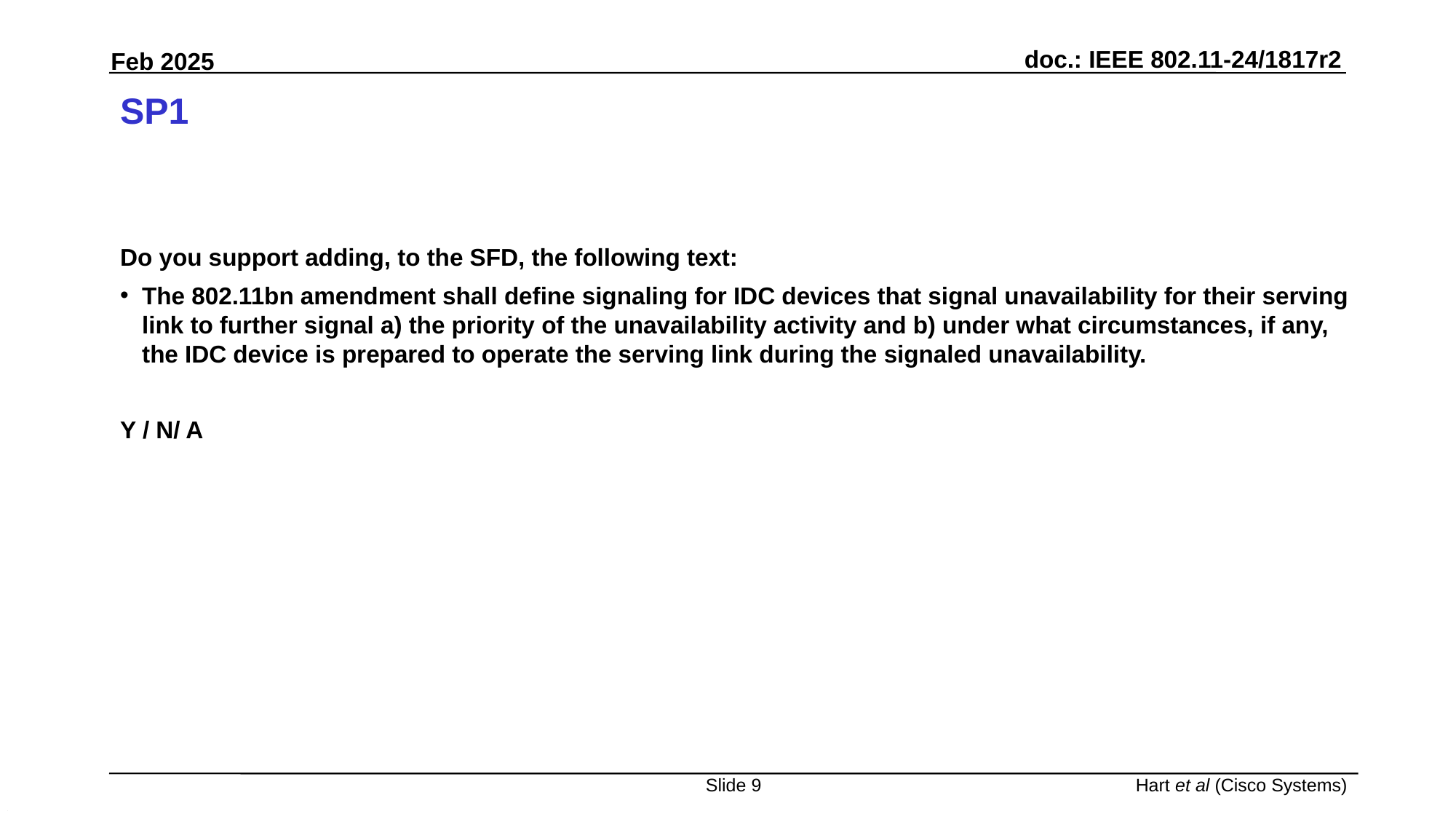

# SP1
Do you support adding, to the SFD, the following text:
The 802.11bn amendment shall define signaling for IDC devices that signal unavailability for their serving link to further signal a) the priority of the unavailability activity and b) under what circumstances, if any, the IDC device is prepared to operate the serving link during the signaled unavailability.

Y / N/ A
Slide 9
Hart et al (Cisco Systems)